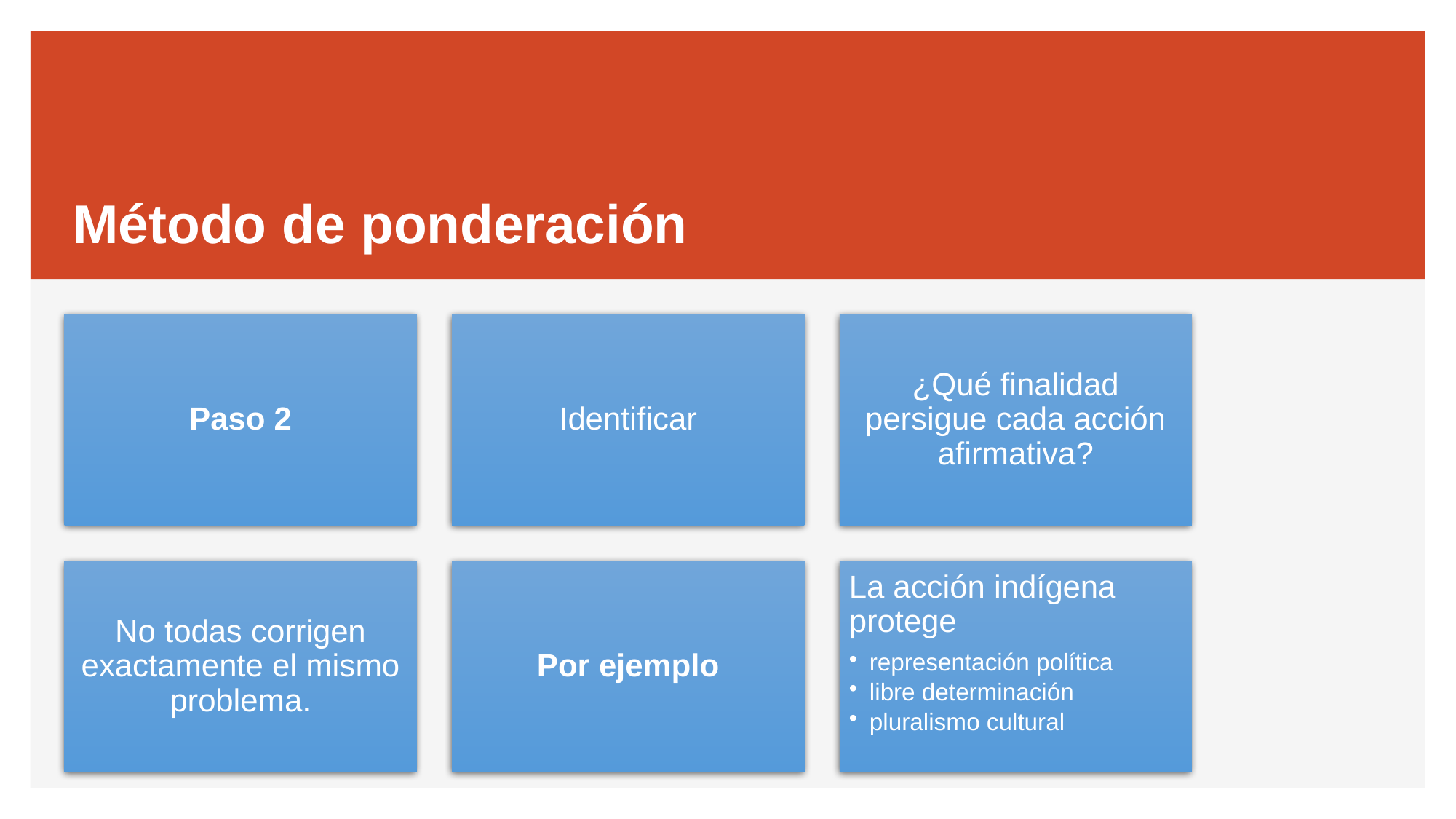

# Método de ponderación
Paso 2
Identificar
¿Qué finalidad persigue cada acción afirmativa?
No todas corrigen exactamente el mismo problema.
Por ejemplo
La acción indígena protege
representación política
libre determinación
pluralismo cultural